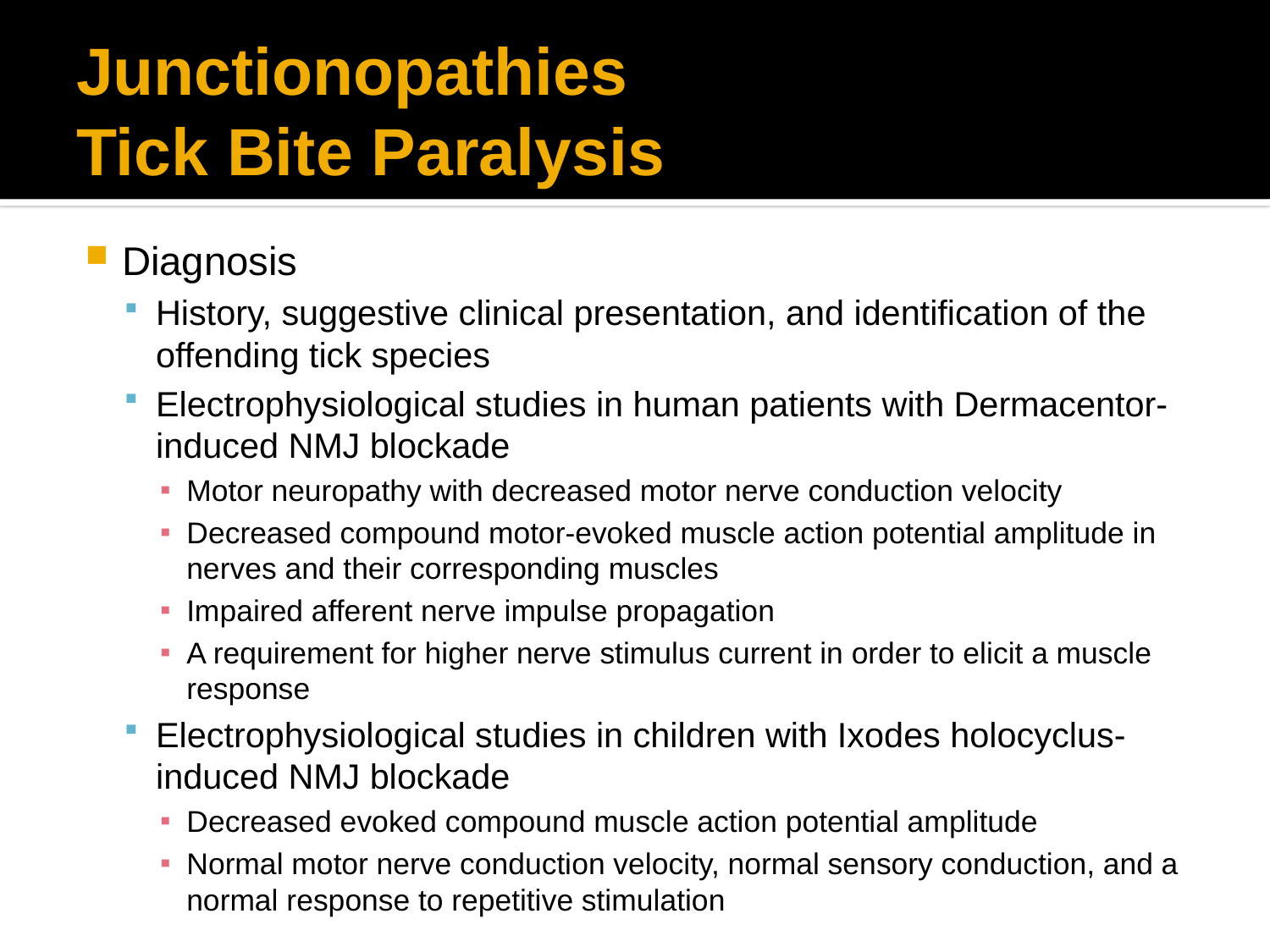

# Junctionopathies Tick Bite Paralysis
Diagnosis
History, suggestive clinical presentation, and identification of the offending tick species
Electrophysiological studies in human patients with Dermacentor-induced NMJ blockade
Motor neuropathy with decreased motor nerve conduction velocity
Decreased compound motor-evoked muscle action potential amplitude in nerves and their corresponding muscles
Impaired afferent nerve impulse propagation
A requirement for higher nerve stimulus current in order to elicit a muscle response
Electrophysiological studies in children with Ixodes holocyclus-induced NMJ blockade
Decreased evoked compound muscle action potential amplitude
Normal motor nerve conduction velocity, normal sensory conduction, and a normal response to repetitive stimulation